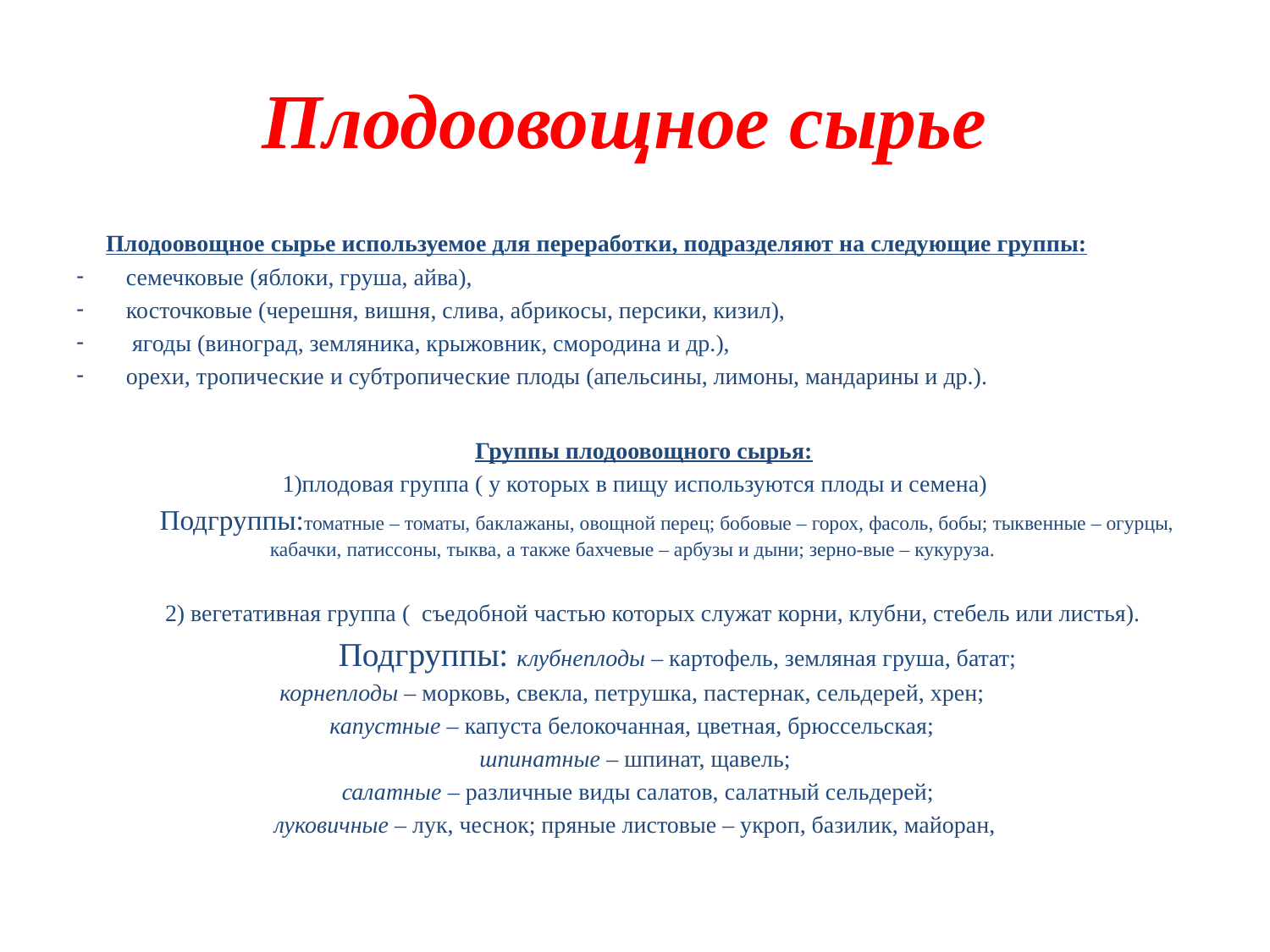

# Плодоовощное сырье
     Плодоовощное сырье используемое для переработки, подразделяют на следующие группы:
семечковые (яблоки, груша, айва),
косточковые (черешня, вишня, слива, абрикосы, персики, кизил),
 ягоды (виноград, земляника, крыжовник, смородина и др.),
орехи, тропические и субтропические плоды (апельсины, лимоны, мандарины и др.).

   Группы плодоовощного сырья:
1)плодовая группа ( у которых в пищу используются плоды и семена)
         Подгруппы:томатные – томаты, баклажаны, овощной перец; бобовые – горох, фасоль, бобы; тыквенные – огурцы, кабачки, патиссоны, тыква, а также бахчевые – арбузы и дыни; зерно-вые – кукуруза.

       2) вегетативная группа (  съедобной частью которых служат корни, клубни, стебель или листья).
           Подгруппы: клубнеплоды – картофель, земляная груша, батат;
корнеплоды – морковь, свекла, петрушка, пастернак, сельдерей, хрен;
капустные – капуста белокочанная, цветная, брюссельская;
шпинатные – шпинат, щавель;
 салатные – различные виды салатов, салатный сельдерей;
 луковичные – лук, чеснок; пряные листовые – укроп, базилик, майоран,